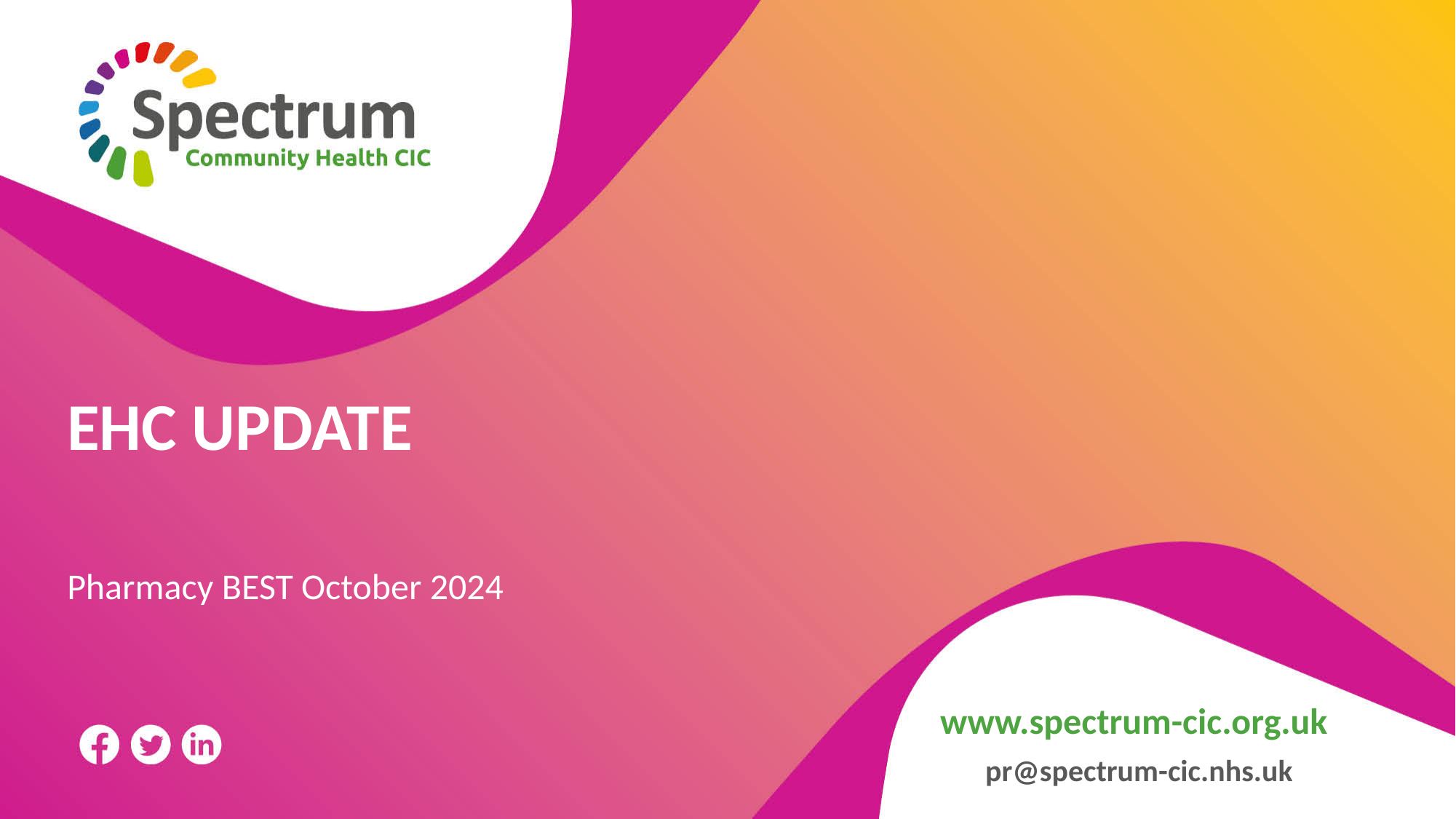

# EHC UPDATE
Pharmacy BEST October 2024